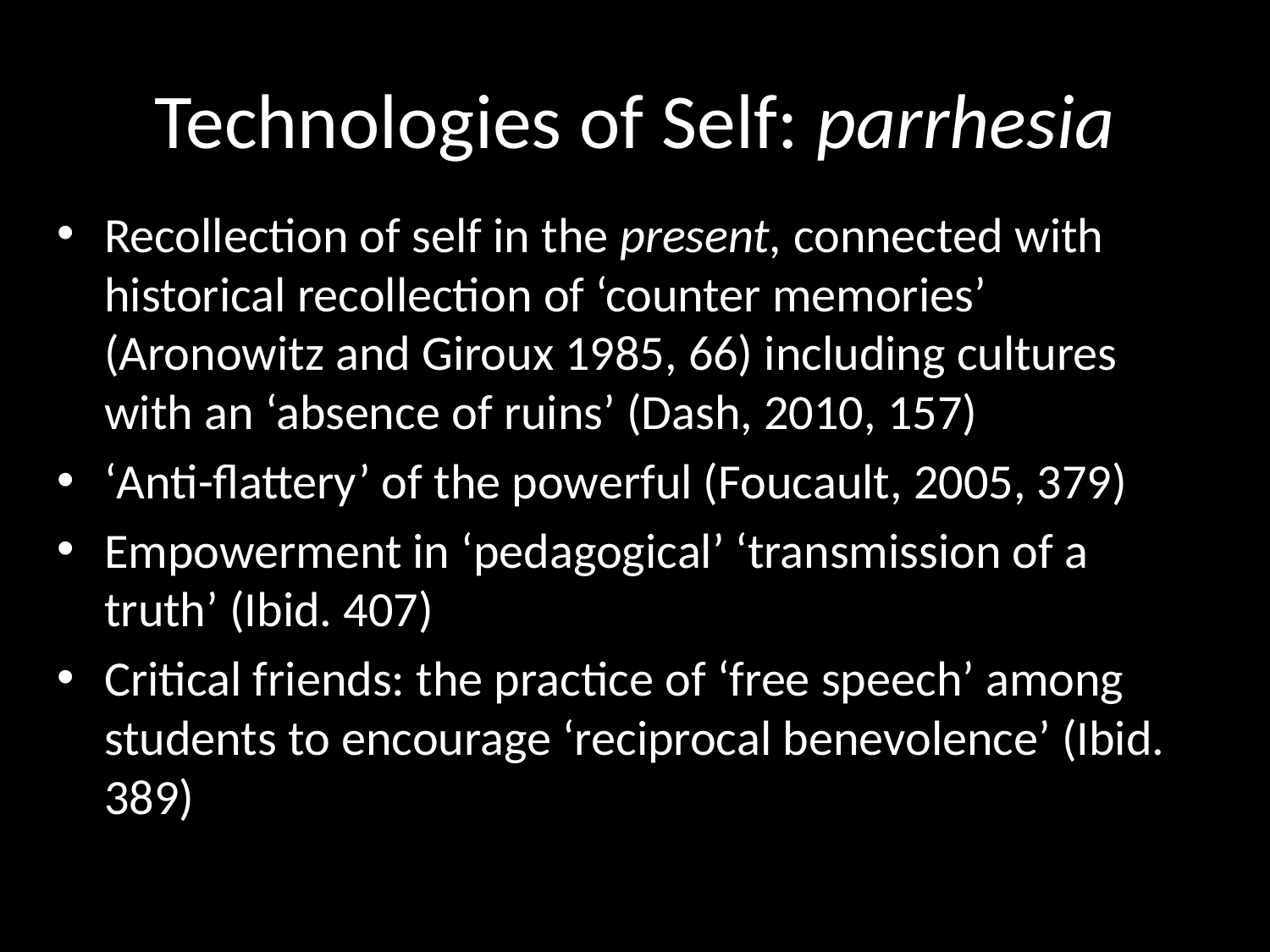

# Technologies of Self: parrhesia
Recollection of self in the present, connected with historical recollection of ‘counter memories’ (Aronowitz and Giroux 1985, 66) including cultures with an ‘absence of ruins’ (Dash, 2010, 157)
‘Anti-flattery’ of the powerful (Foucault, 2005, 379)
Empowerment in ‘pedagogical’ ‘transmission of a truth’ (Ibid. 407)
Critical friends: the practice of ‘free speech’ among students to encourage ‘reciprocal benevolence’ (Ibid. 389)